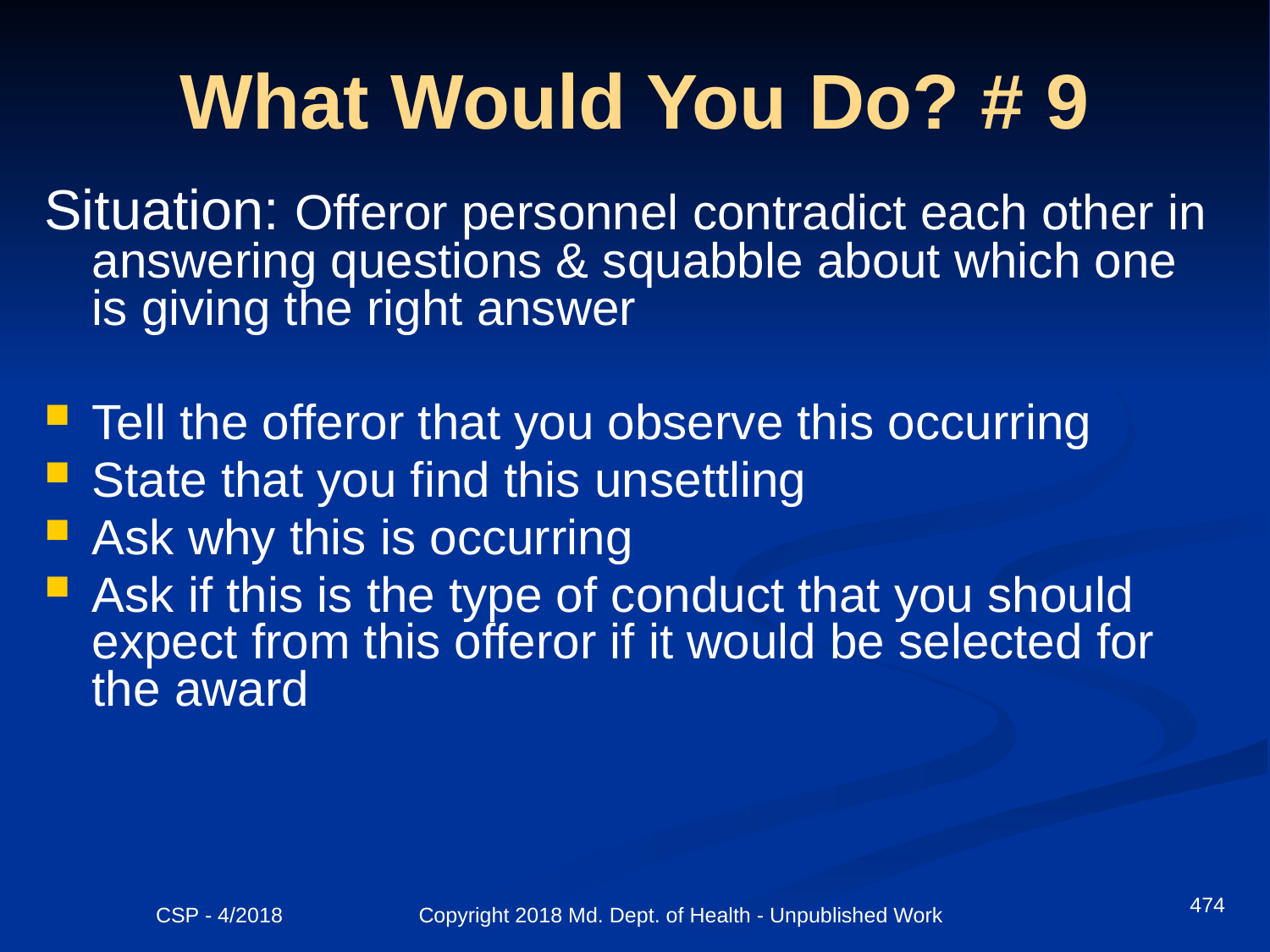

# What Would You Do? # 9
Situation: Offeror personnel contradict each other in answering questions & squabble about which one is giving the right answer

Tell the offeror that you observe this occurring
State that you find this unsettling
Ask why this is occurring
Ask if this is the type of conduct that you should expect from this offeror if it would be selected for the award
474
CSP - 4/2018                       Copyright 2018 Md. Dept. of Health - Unpublished Work